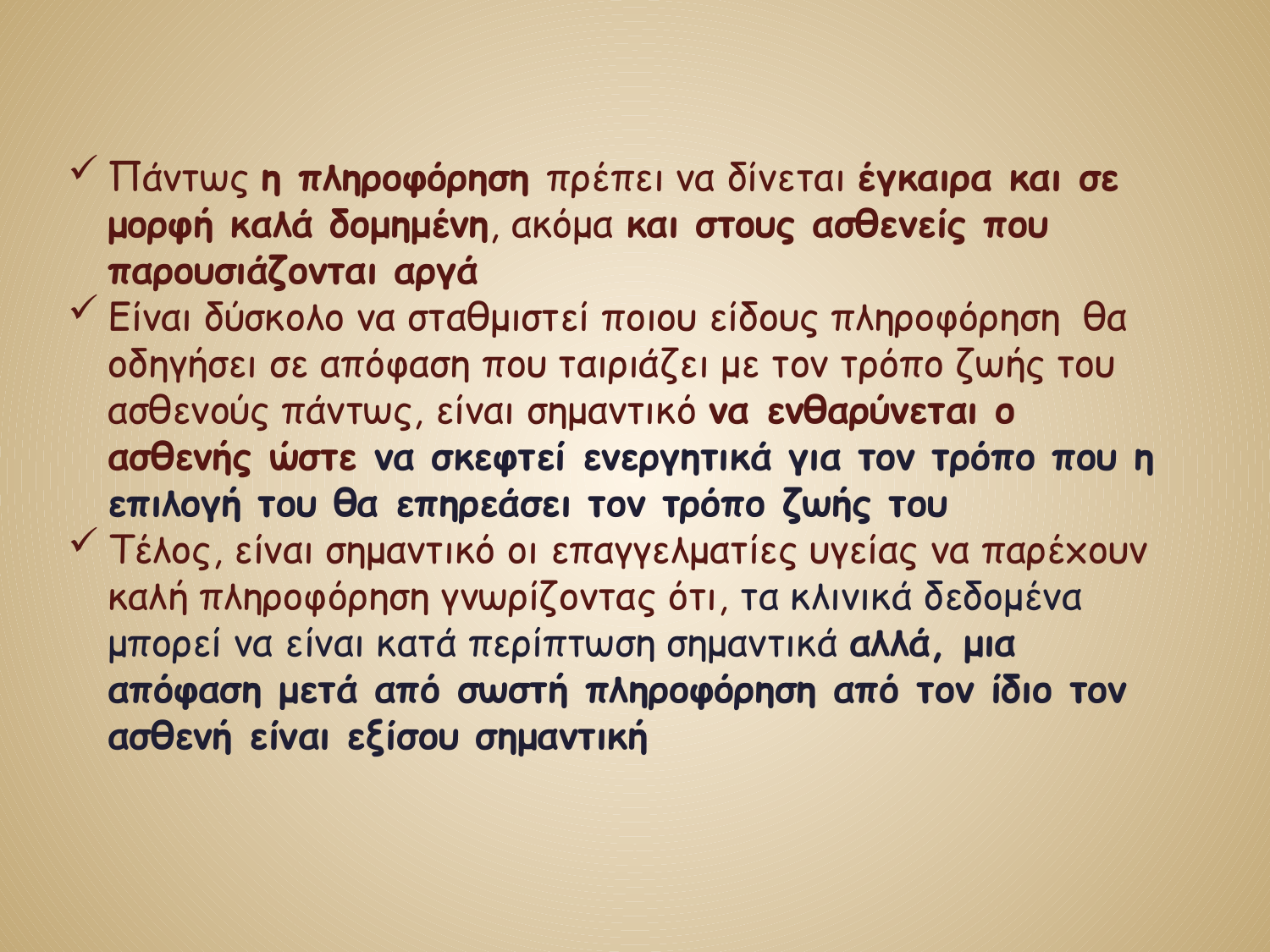

Πάντως η πληροφόρηση πρέπει να δίνεται έγκαιρα και σε μορφή καλά δομημένη, ακόμα και στους ασθενείς που παρουσιάζονται αργά
Είναι δύσκολο να σταθμιστεί ποιου είδους πληροφόρηση  θα οδηγήσει σε απόφαση που ταιριάζει με τον τρόπο ζωής του ασθενούς πάντως, είναι σημαντικό να ενθαρύνεται ο ασθενής ώστε να σκεφτεί ενεργητικά για τον τρόπο που η επιλογή του θα επηρεάσει τον τρόπο ζωής του
Τέλος, είναι σημαντικό οι επαγγελματίες υγείας να παρέχουν καλή πληροφόρηση γνωρίζοντας ότι, τα κλινικά δεδομένα μπορεί να είναι κατά περίπτωση σημαντικά αλλά, μια απόφαση μετά από σωστή πληροφόρηση από τον ίδιο τον ασθενή είναι εξίσου σημαντική